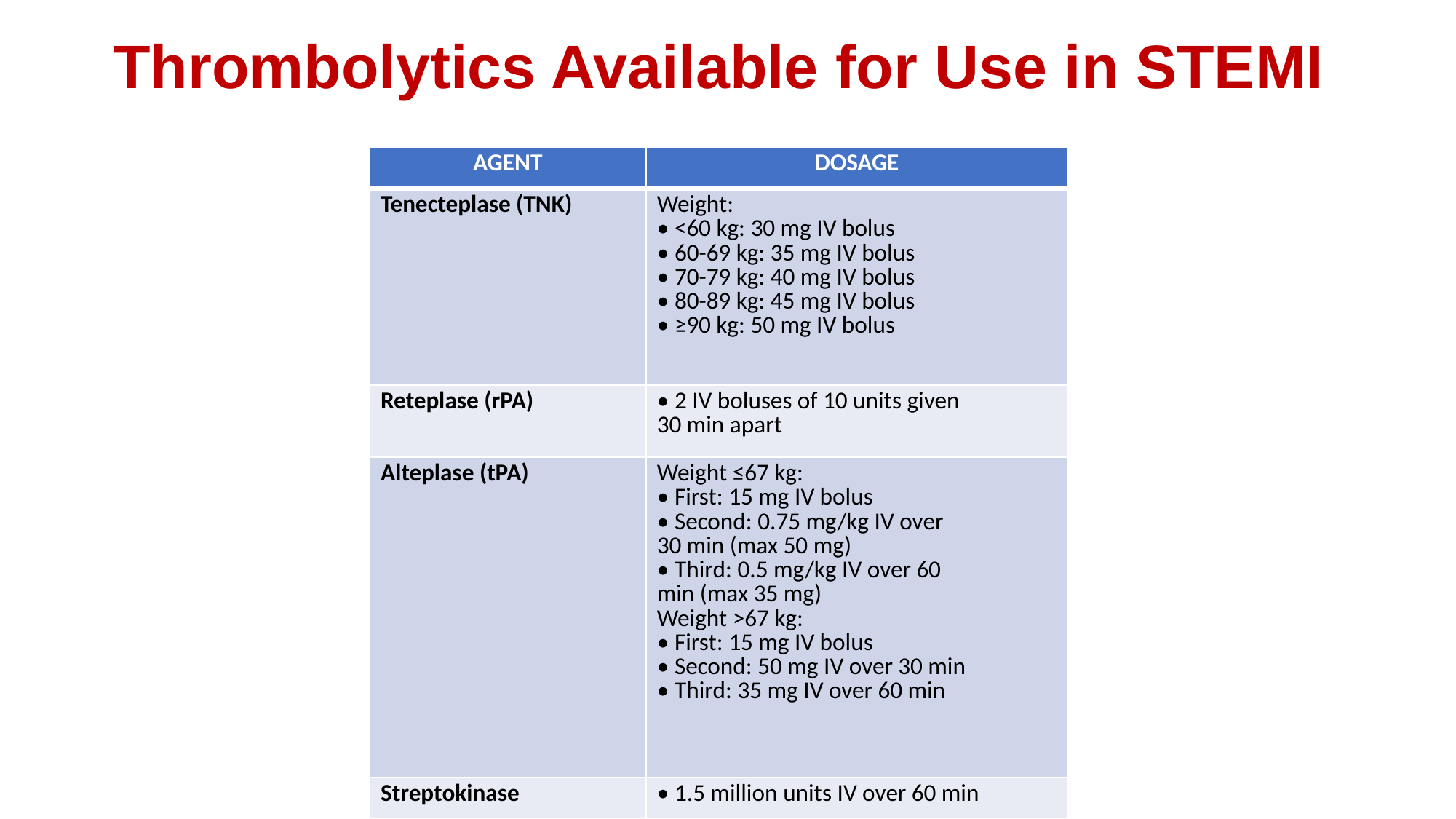

# Thrombolytics Available for Use in STEMI
| AGENT | DOSAGE |
| --- | --- |
| Tenecteplase (TNK) | Weight: • <60 kg: 30 mg IV bolus • 60-69 kg: 35 mg IV bolus • 70-79 kg: 40 mg IV bolus • 80-89 kg: 45 mg IV bolus • ≥90 kg: 50 mg IV bolus |
| Reteplase (rPA) | • 2 IV boluses of 10 units given 30 min apart |
| Alteplase (tPA) | Weight ≤67 kg: • First: 15 mg IV bolus • Second: 0.75 mg/kg IV over 30 min (max 50 mg) • Third: 0.5 mg/kg IV over 60 min (max 35 mg) Weight >67 kg: • First: 15 mg IV bolus • Second: 50 mg IV over 30 min • Third: 35 mg IV over 60 min |
| Streptokinase | • 1.5 million units IV over 60 min |